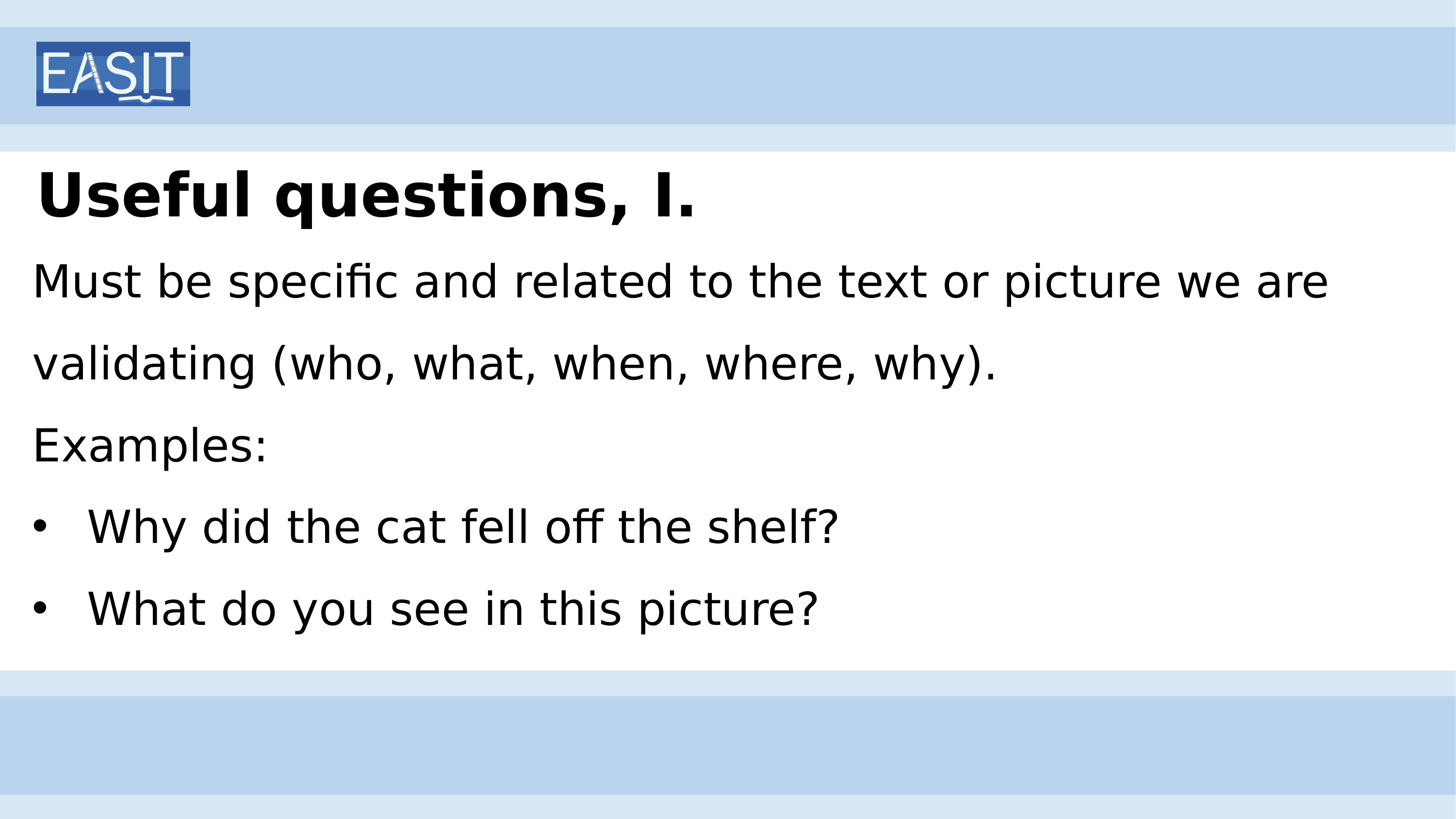

# Useful questions, I.
Must be specific and related to the text or picture we are validating (who, what, when, where, why).
Examples:
Why did the cat fell off the shelf?
What do you see in this picture?